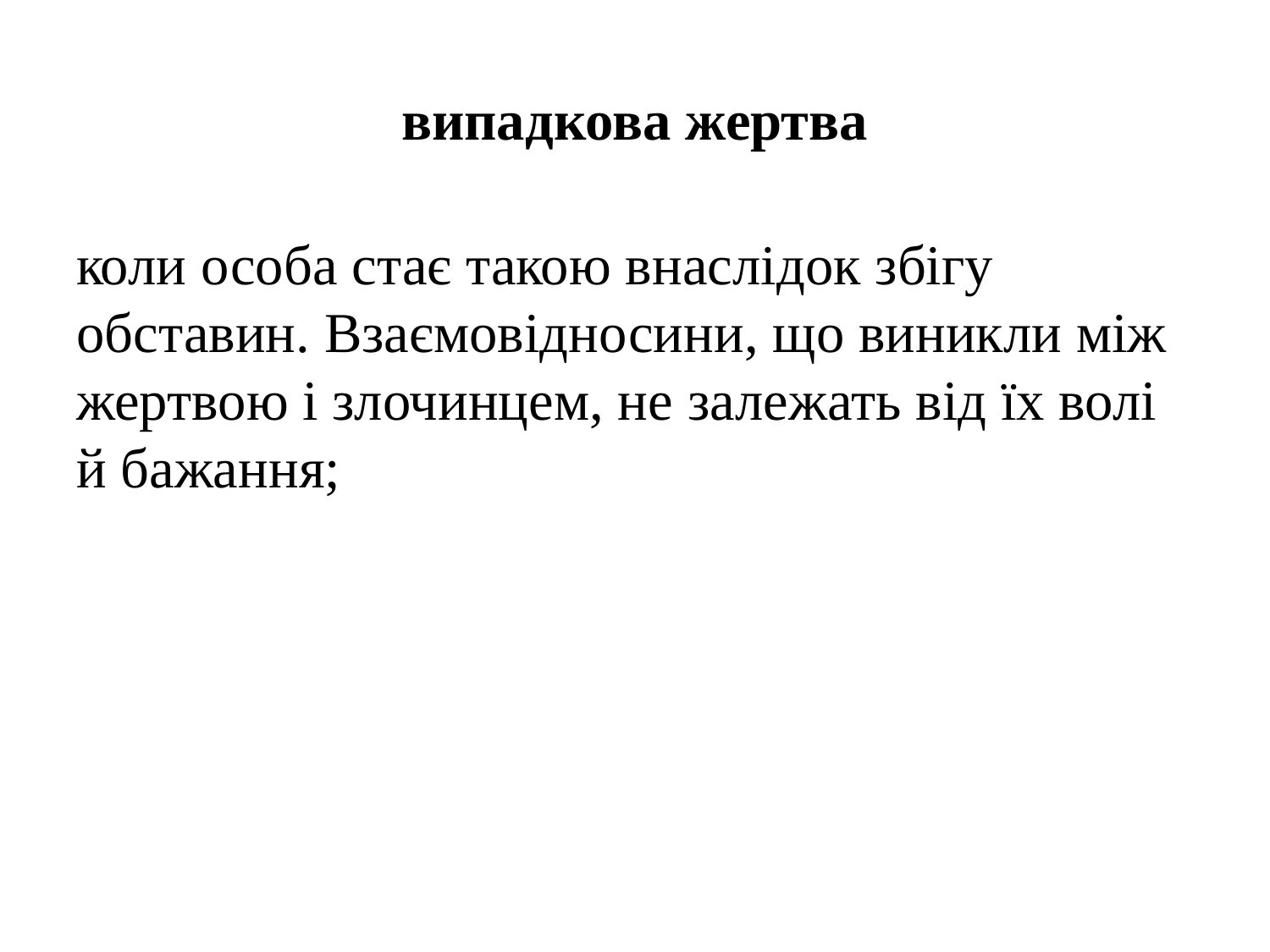

# випадкова жертва
коли особа стає такою внаслідок збігу обставин. Взаємовідносини, що виникли між жертвою і злочинцем, не залежать від їх волі й бажання;